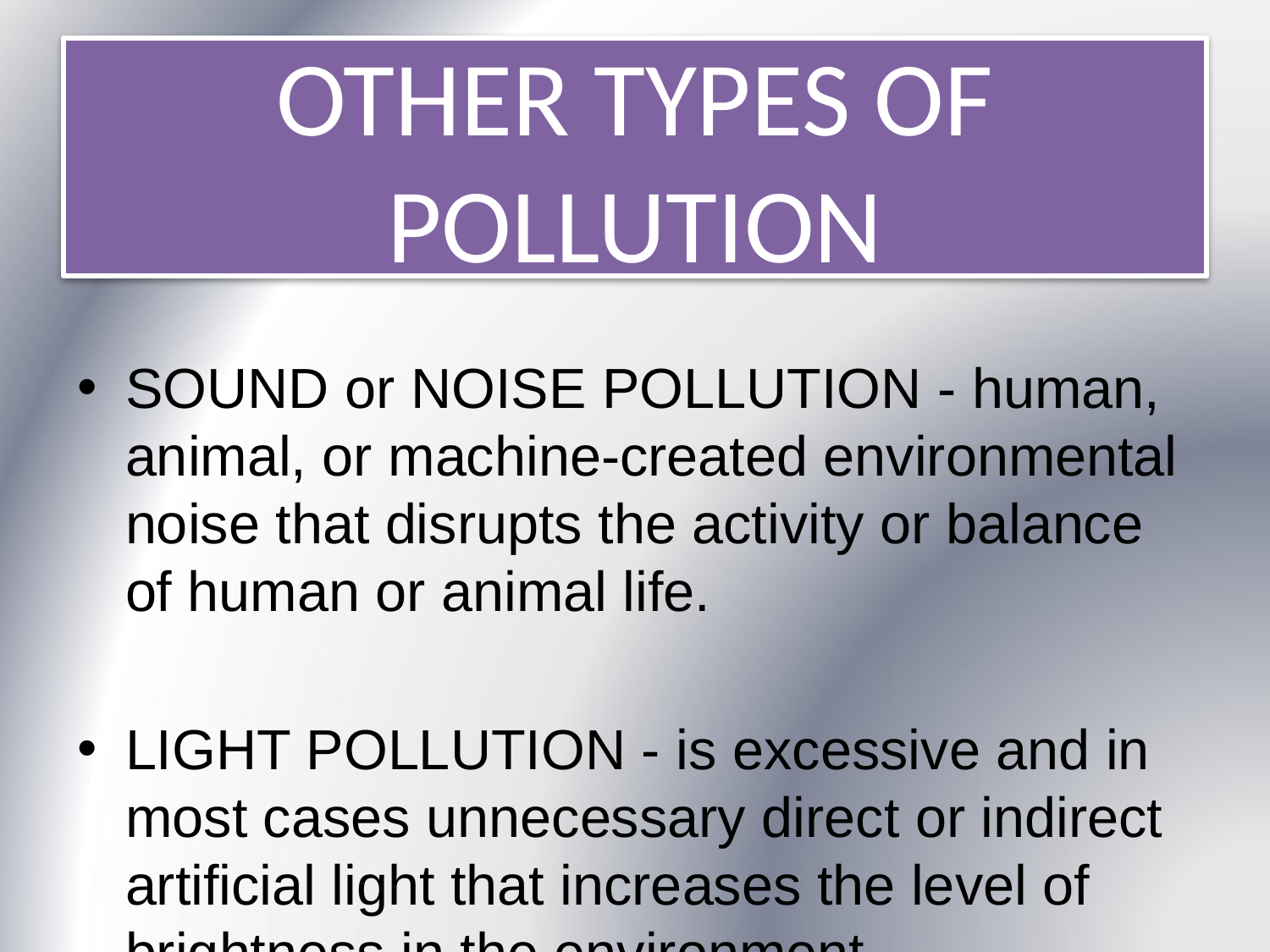

# OTHER TYPES OF POLLUTION
SOUND or NOISE POLLUTION - human, animal, or machine-created environmental noise that disrupts the activity or balance of human or animal life.

LIGHT POLLUTION - is excessive and in most cases unnecessary direct or indirect artificial light that increases the level of brightness in the environment.